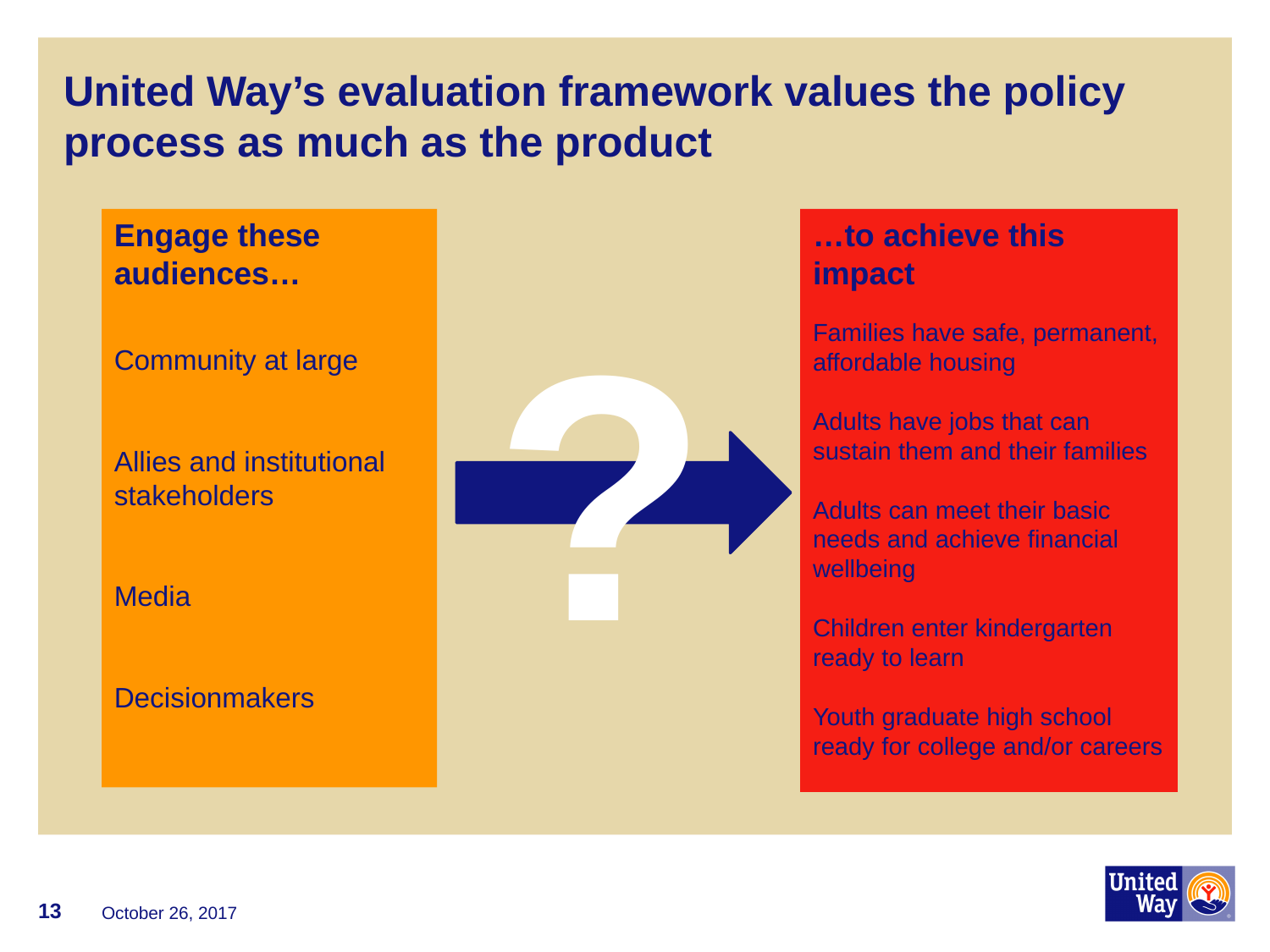

# United Way’s evaluation framework values the policy process as much as the product
Engage these audiences…

Community at large

Allies and institutional stakeholders

Media

Decisionmakers

…to achieve this impact

Families have safe, permanent, affordable housing

Adults have jobs that can sustain them and their families

Adults can meet their basic needs and achieve financial wellbeing

Children enter kindergarten ready to learn

Youth graduate high school ready for college and/or careers

?

13
October 26, 2017